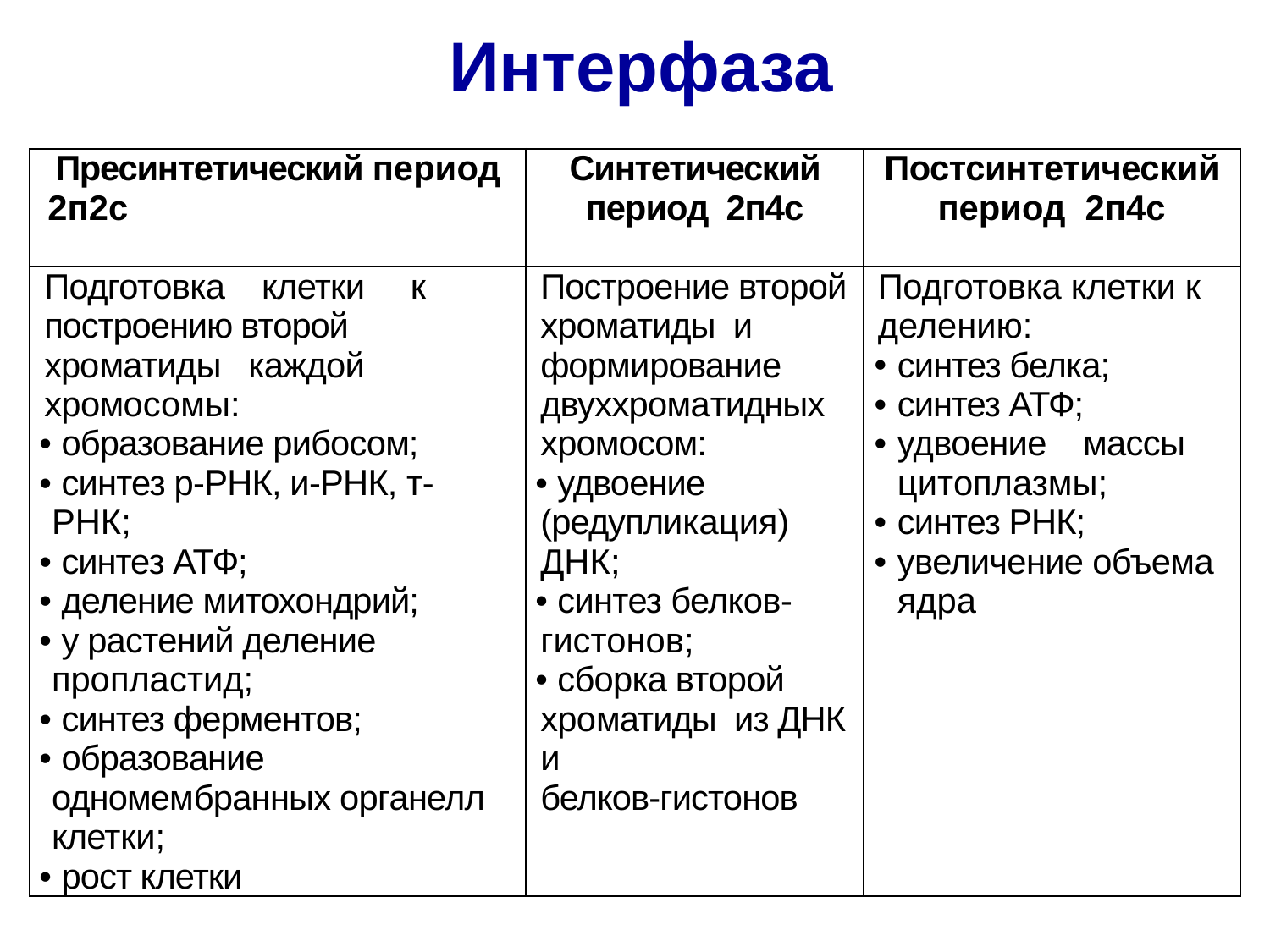

# Интерфаза
| Пресинтетический период 2п2с | Синтетический период 2п4с | Постсинтетический период 2п4с |
| --- | --- | --- |
| Подготовка клетки к построению второй хроматиды каждой хромосомы: образование рибосом; синтез р-РНК, и-РНК, т-РНК; синтез АТФ; деление митохондрий; у растений деление пропластид; синтез ферментов; образование одномембранных органелл клетки; рост клетки | Построение второй хроматиды и формирование двуххроматидных хромосом: удвоение (редупликация) ДНК; синтез белков- гистонов; сборка второй хроматиды из ДНК и белков-гистонов | Подготовка клетки к делению: синтез белка; синтез АТФ; удвоение массы цитоплазмы; синтез РНК; увеличение объема ядра |